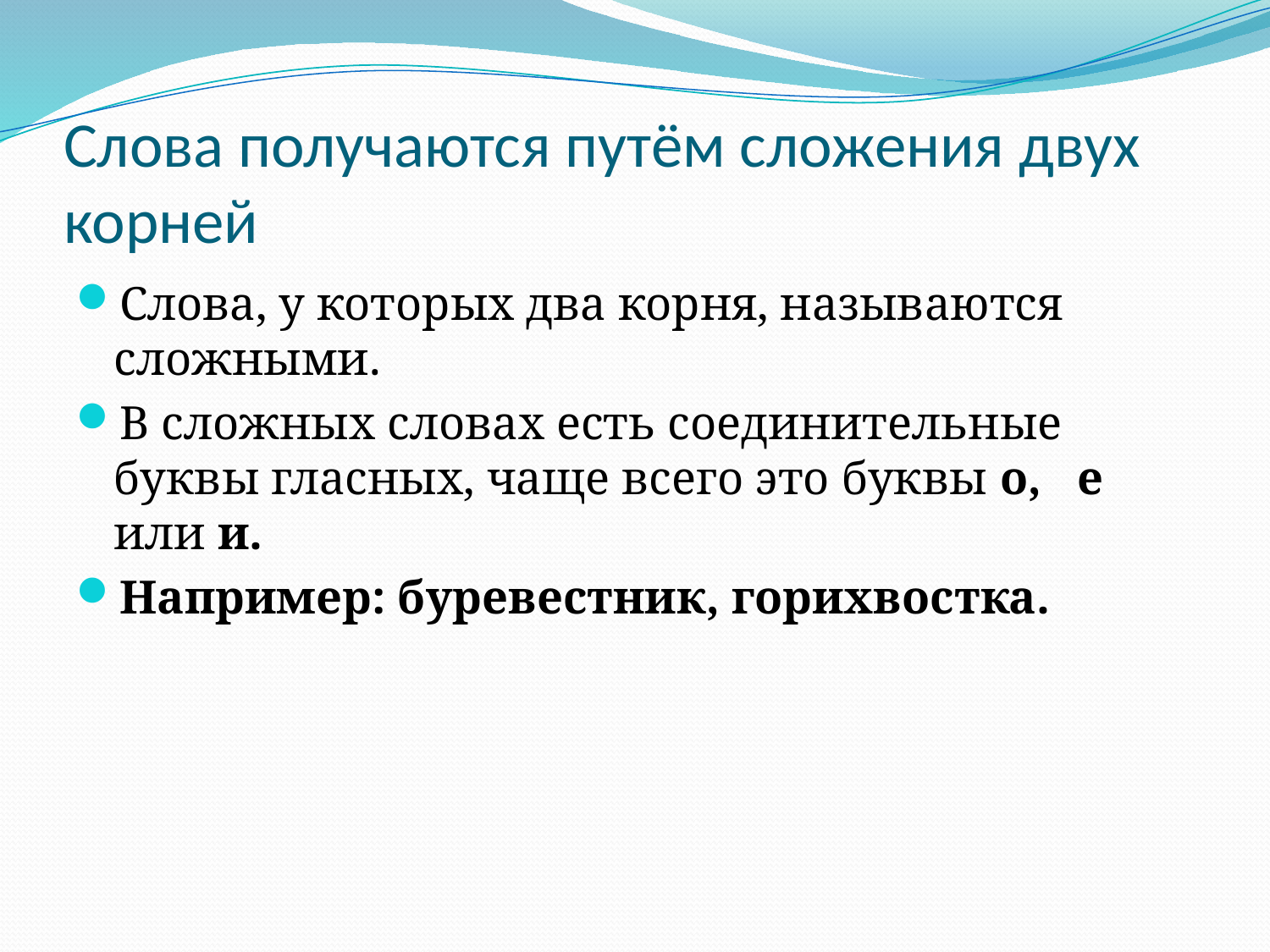

# Слова получаются путём сложения двух корней
Слова, у которых два корня, называются сложными.
В сложных словах есть соединительные буквы гласных, чаще всего это буквы о,   е или и.
Например: буревестник, горихвостка.